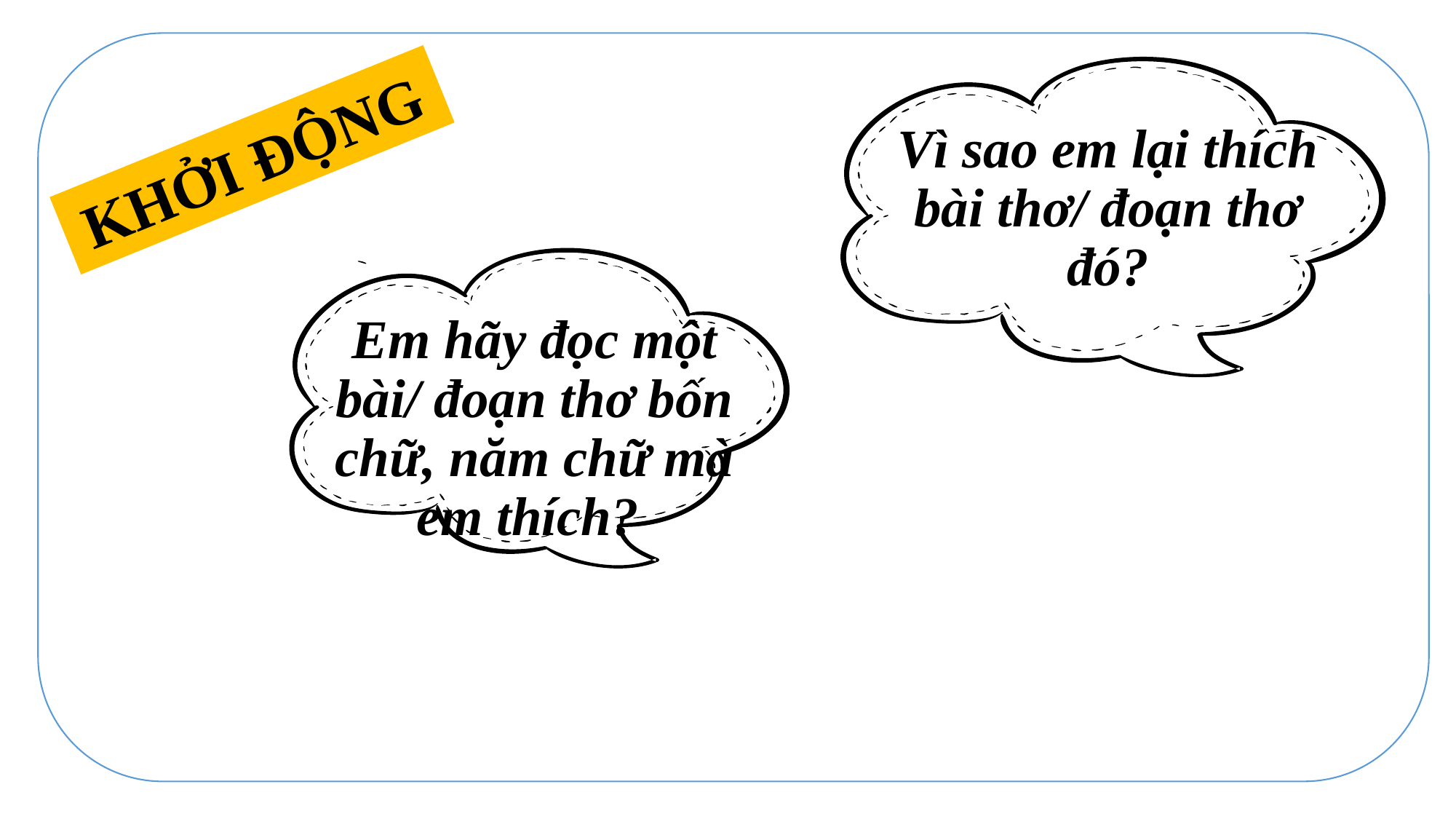

Vì sao em lại thích bài thơ/ đoạn thơ đó?
KHỞI ĐỘNG

Em hãy đọc một bài/ đoạn thơ bốn chữ, năm chữ mà em thích?